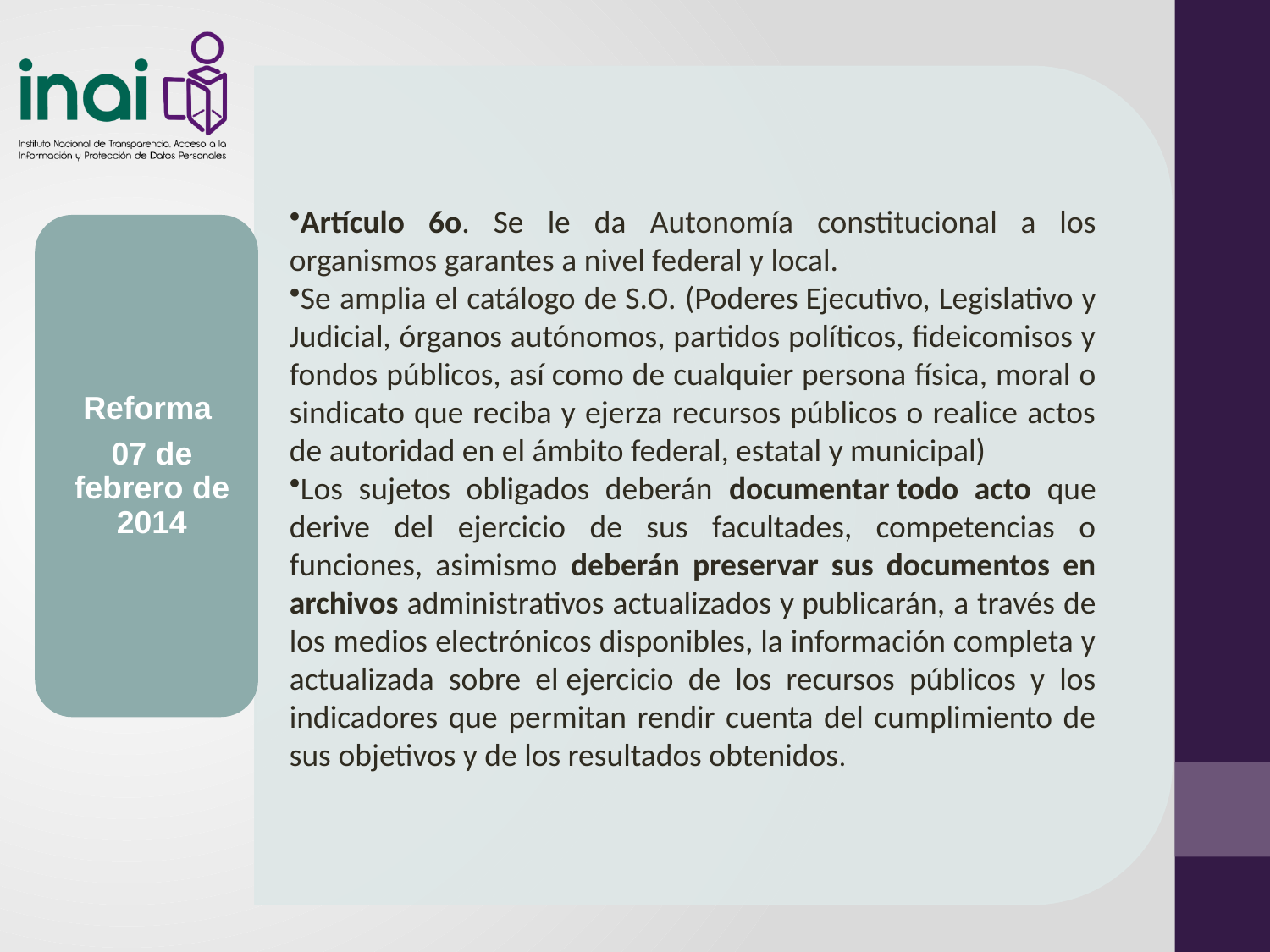

Artículo 6o. Se le da Autonomía constitucional a los organismos garantes a nivel federal y local.
Se amplia el catálogo de S.O. (Poderes Ejecutivo, Legislativo y Judicial, órganos autónomos, partidos políticos, fideicomisos y fondos públicos, así como de cualquier persona física, moral o sindicato que reciba y ejerza recursos públicos o realice actos de autoridad en el ámbito federal, estatal y municipal)
Los sujetos obligados deberán documentar todo acto que derive del ejercicio de sus facultades, competencias o funciones, asimismo deberán preservar sus documentos en archivos administrativos actualizados y publicarán, a través de los medios electrónicos disponibles, la información completa y actualizada sobre el ejercicio de los recursos públicos y los indicadores que permitan rendir cuenta del cumplimiento de sus objetivos y de los resultados obtenidos.

Reforma
07 de febrero de 2014